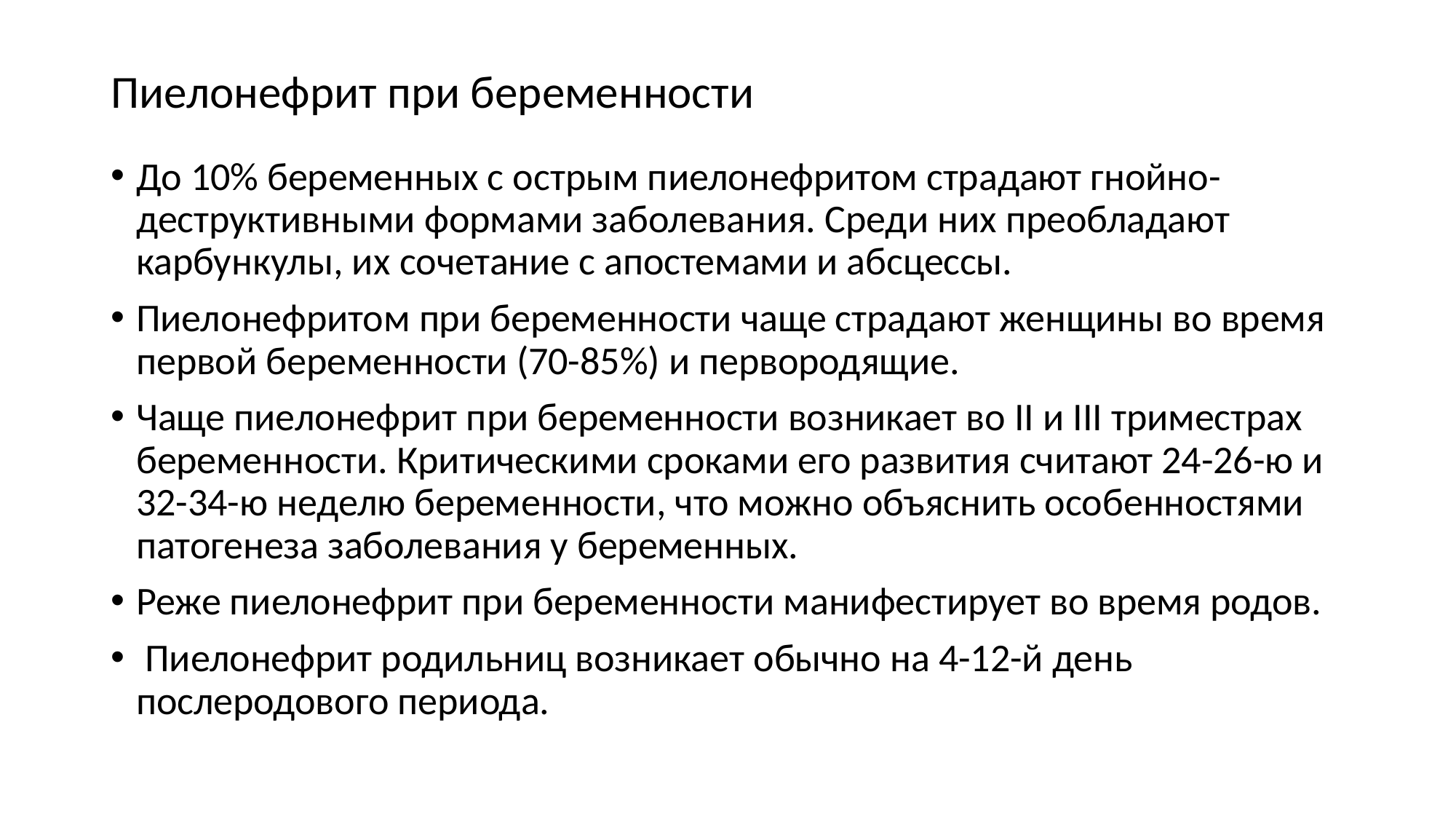

# Пиелонефрит при беременности
До 10% беременных с острым пиелонефритом страдают гнойно-деструктивными формами заболевания. Среди них преобладают карбункулы, их сочетание с апостемами и абсцессы.
Пиелонефритом при беременности чаще страдают женщины во время первой беременности (70-85%) и первородящие.
Чаще пиелонефрит при беременности возникает во II и III триместрах беременности. Критическими сроками его развития считают 24-26-ю и 32-34-ю неделю беременности, что можно объяснить особенностями патогенеза заболевания у беременных.
Реже пиелонефрит при беременности манифестирует во время родов.
 Пиелонефрит родильниц возникает обычно на 4-12-й день послеродового периода.